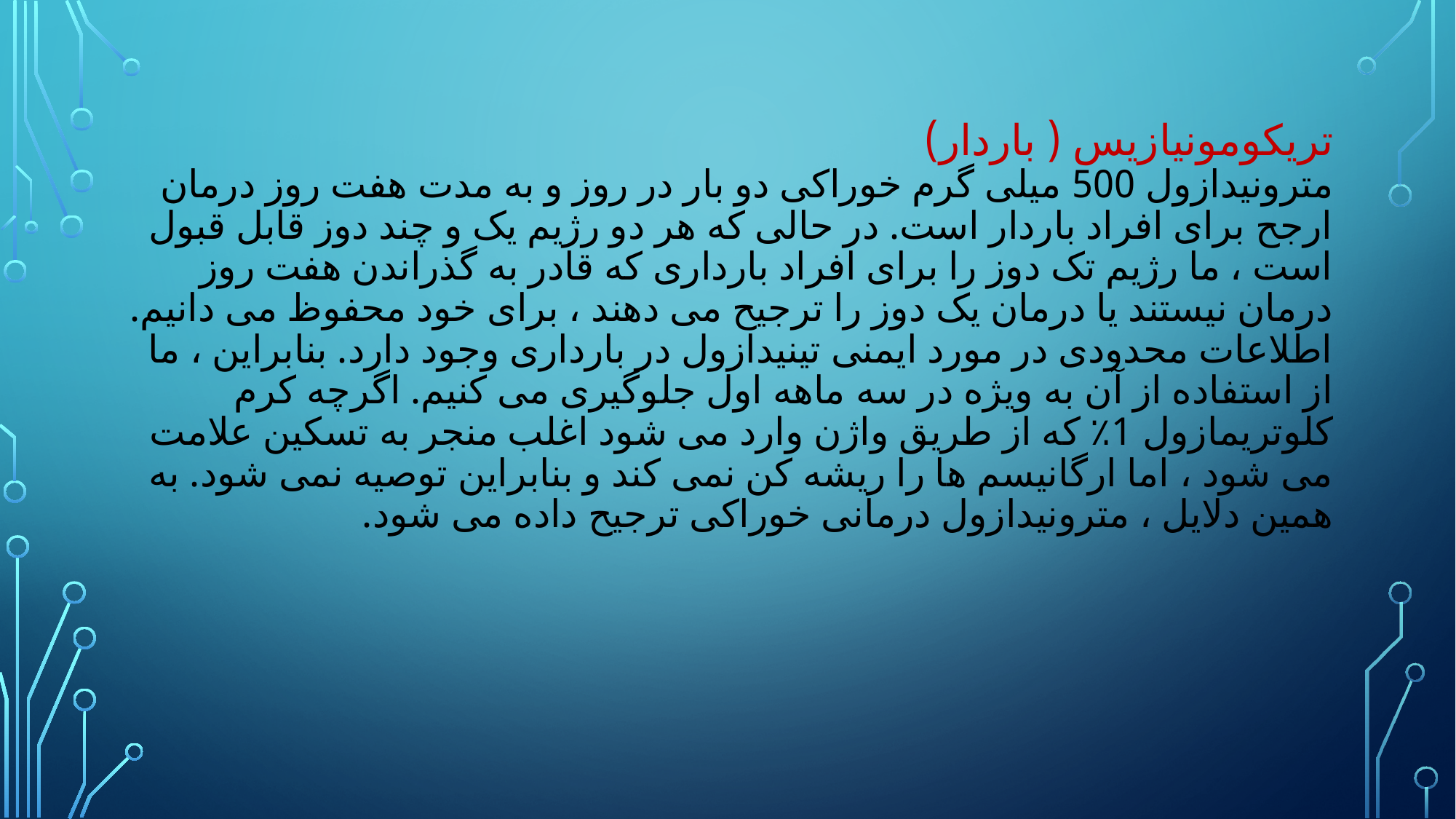

# تریکومونیازیس ( باردار) مترونیدازول 500 میلی گرم خوراکی دو بار در روز و به مدت هفت روز درمان ارجح برای افراد باردار است. در حالی که هر دو رژیم یک و چند دوز قابل قبول است ، ما رژیم تک دوز را برای افراد بارداری که قادر به گذراندن هفت روز درمان نیستند یا درمان یک دوز را ترجیح می دهند ، برای خود محفوظ می دانیم. اطلاعات محدودی در مورد ایمنی تینیدازول در بارداری وجود دارد. بنابراین ، ما از استفاده از آن به ویژه در سه ماهه اول جلوگیری می کنیم. اگرچه کرم کلوتریمازول 1٪ که از طریق واژن وارد می شود اغلب منجر به تسکین علامت می شود ، اما ارگانیسم ها را ریشه کن نمی کند و بنابراین توصیه نمی شود. به همین دلایل ، مترونیدازول درمانی خوراکی ترجیح داده می شود.